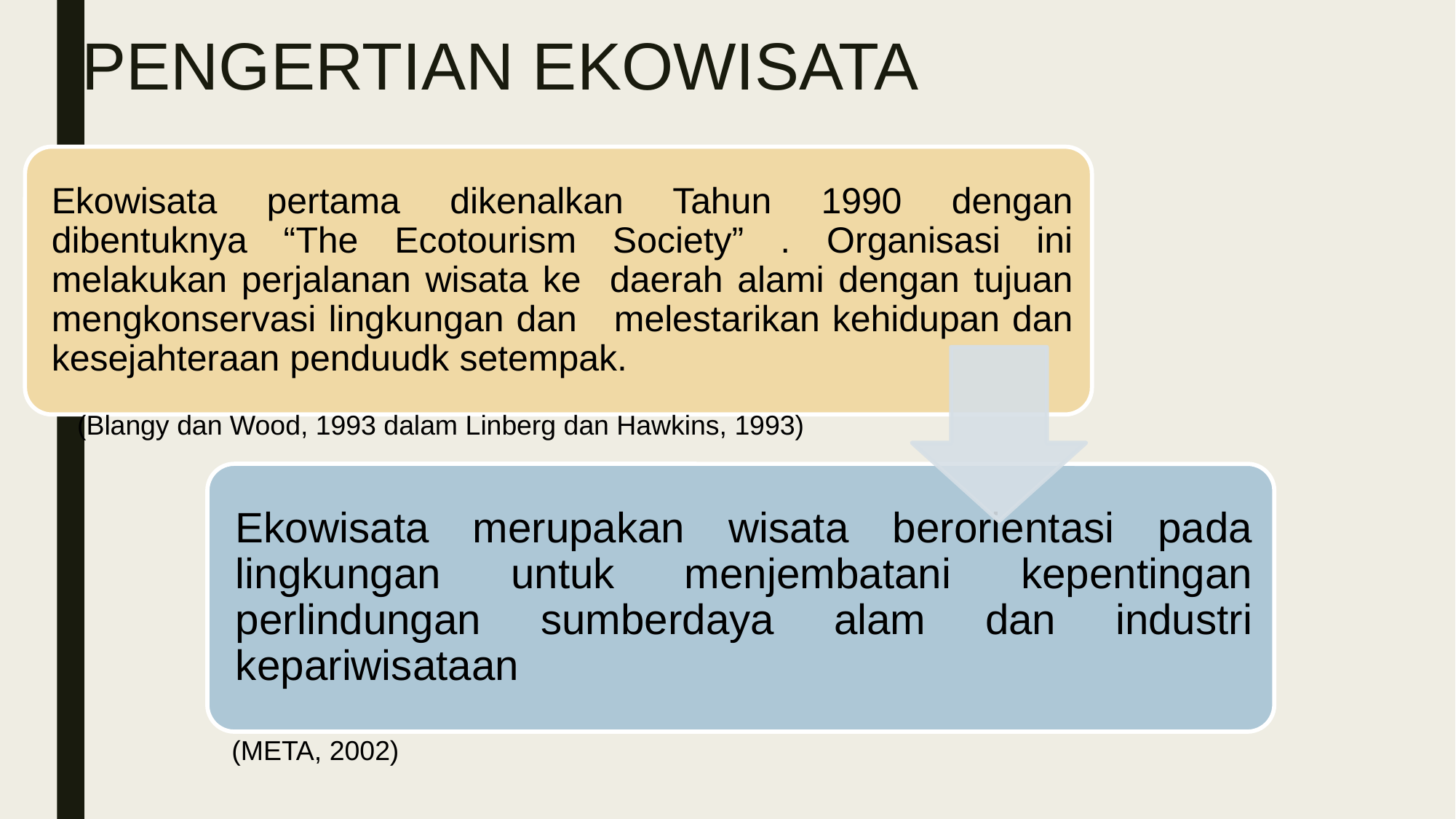

# PENGERTIAN EKOWISATA
Ekowisata pertama dikenalkan Tahun 1990 dengan dibentuknya “The Ecotourism Society” . Organisasi ini melakukan perjalanan wisata ke  daerah alami dengan tujuan mengkonservasi lingkungan dan   melestarikan kehidupan dan kesejahteraan penduudk setempak.
Ekowisata merupakan wisata berorientasi pada lingkungan untuk menjembatani kepentingan perlindungan sumberdaya alam dan industri kepariwisataan

(Blangy dan Wood, 1993 dalam Linberg dan Hawkins, 1993)
(META, 2002)